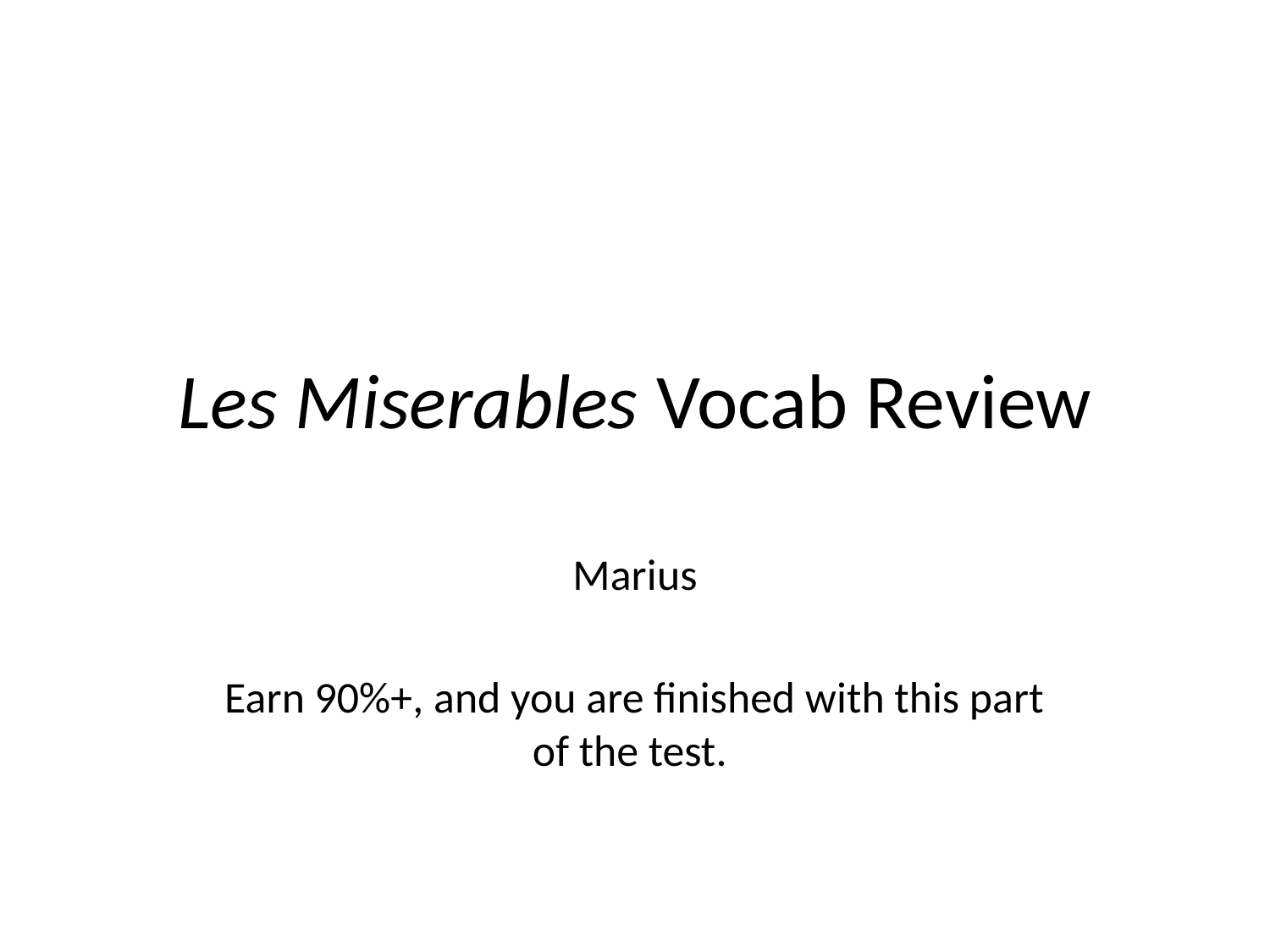

# Les Miserables Vocab Review
Marius

Earn 90%+, and you are finished with this part of the test.